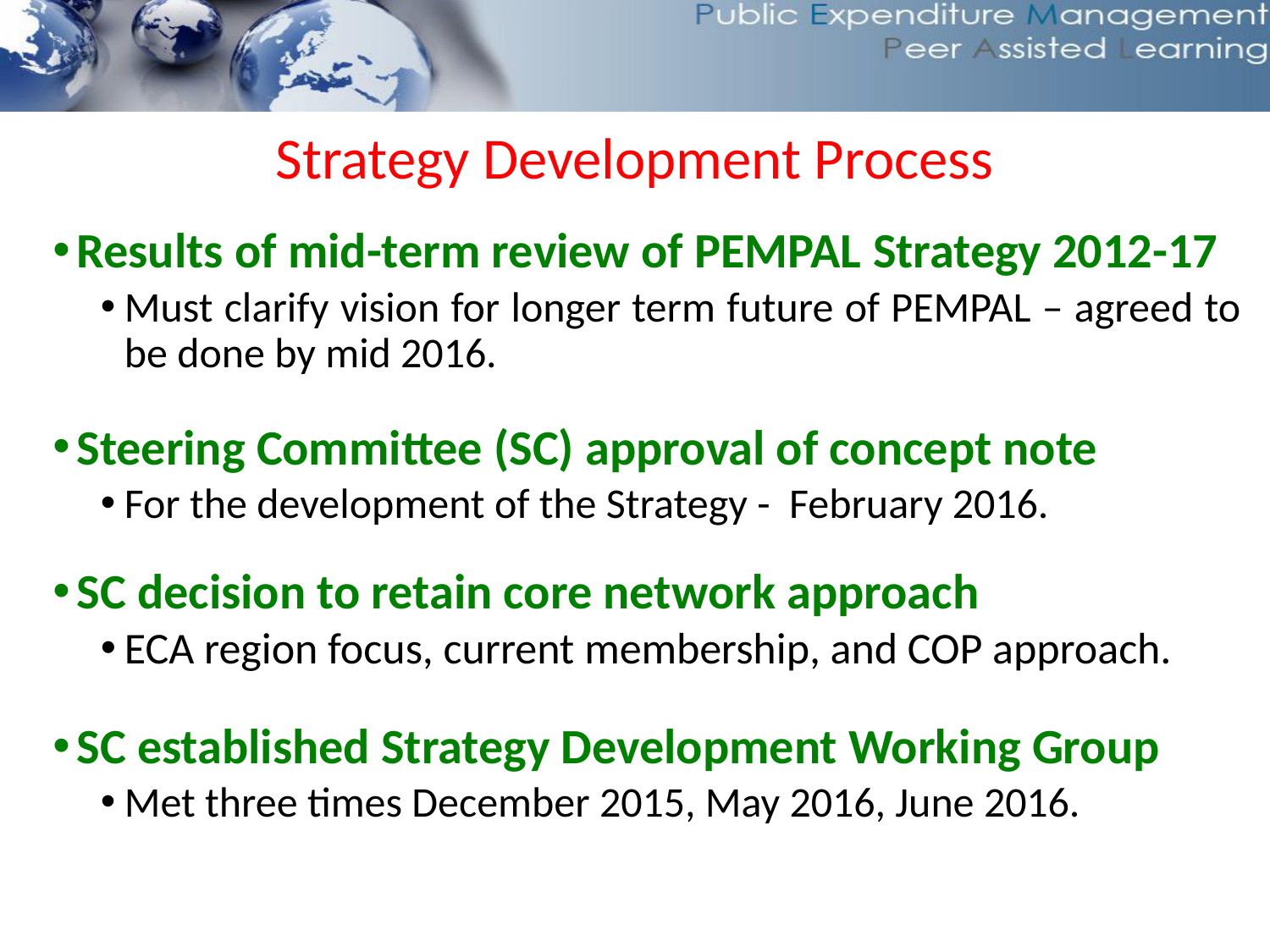

# Strategy Development Process

Results of mid-term review of PEMPAL Strategy 2012-17
Must clarify vision for longer term future of PEMPAL – agreed to be done by mid 2016.

Steering Committee (SC) approval of concept note
For the development of the Strategy -  February 2016.

SC decision to retain core network approach
ECA region focus, current membership, and COP approach.

SC established Strategy Development Working Group
Met three times December 2015, May 2016, June 2016.